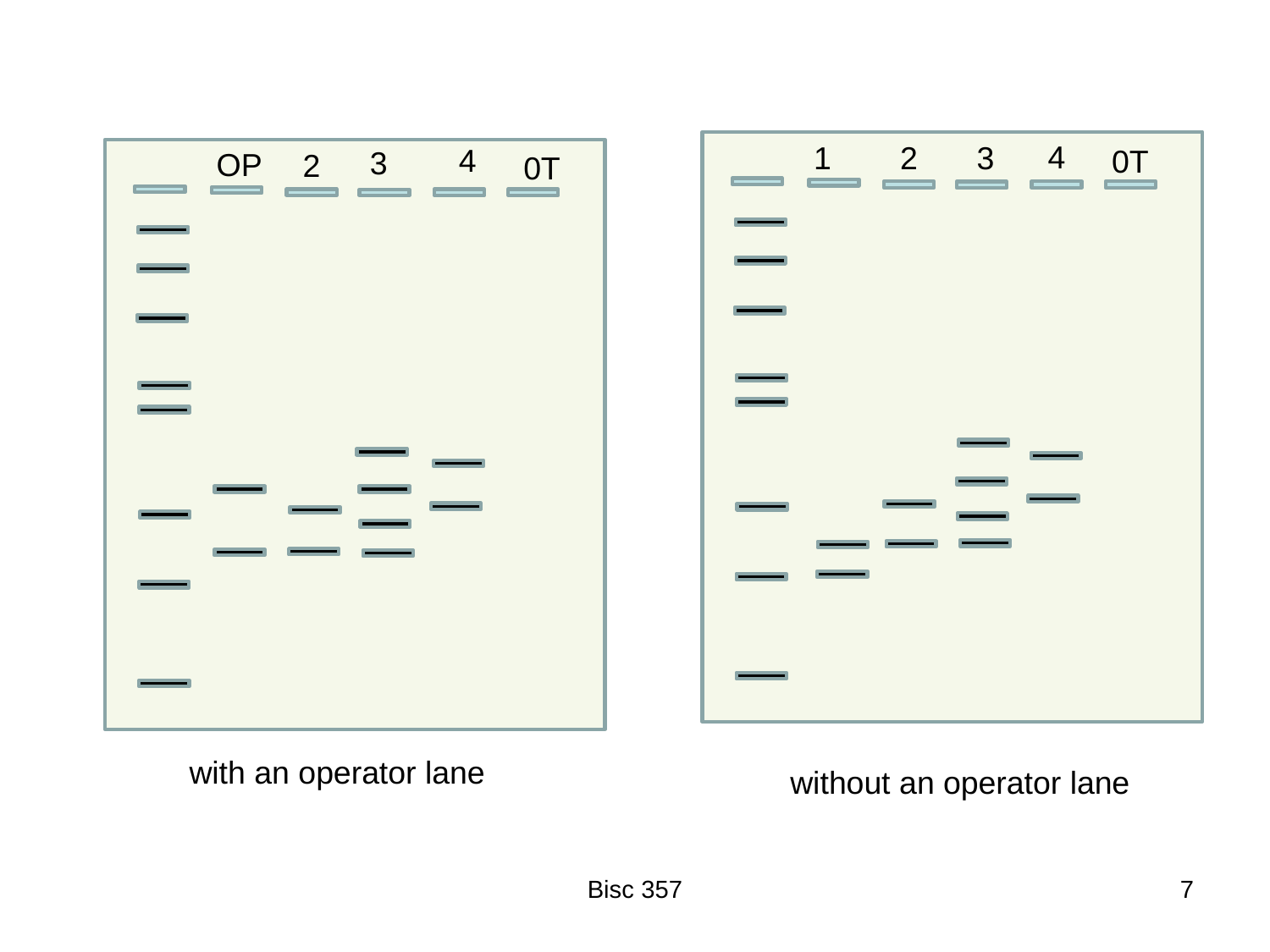

4
1
3

2
0T

4
3
OP

2
0T

with an operator lane
without an operator lane
Bisc 357
7